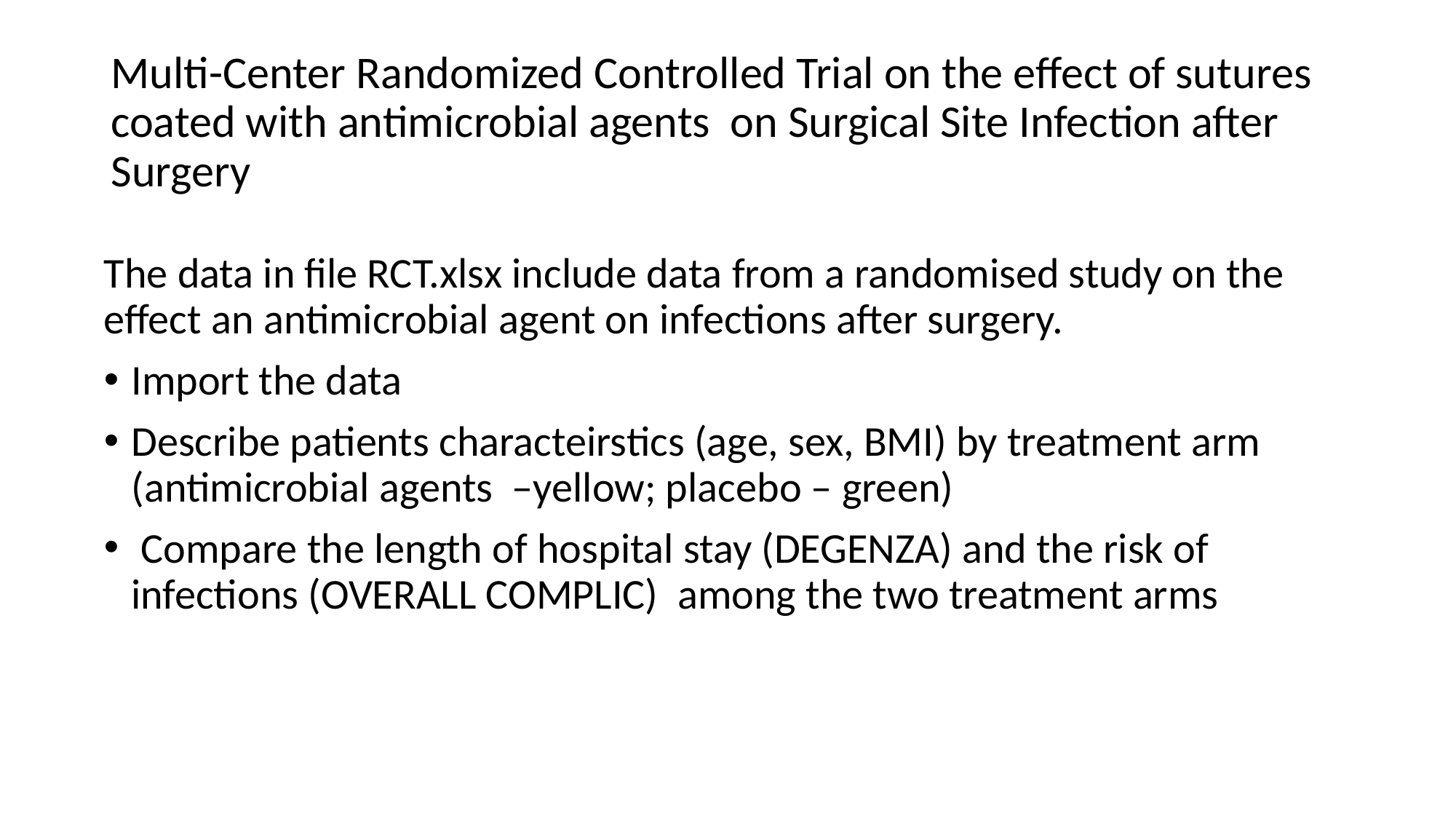

# Multi-Center Randomized Controlled Trial on the effect of sutures coated with antimicrobial agents  on Surgical Site Infection after Surgery
The data in file RCT.xlsx include data from a randomised study on the effect an antimicrobial agent on infections after surgery.
Import the data
Describe patients characteirstics (age, sex, BMI) by treatment arm (antimicrobial agents  –yellow; placebo – green)
 Compare the length of hospital stay (DEGENZA) and the risk of infections (OVERALL COMPLIC)  among the two treatment arms